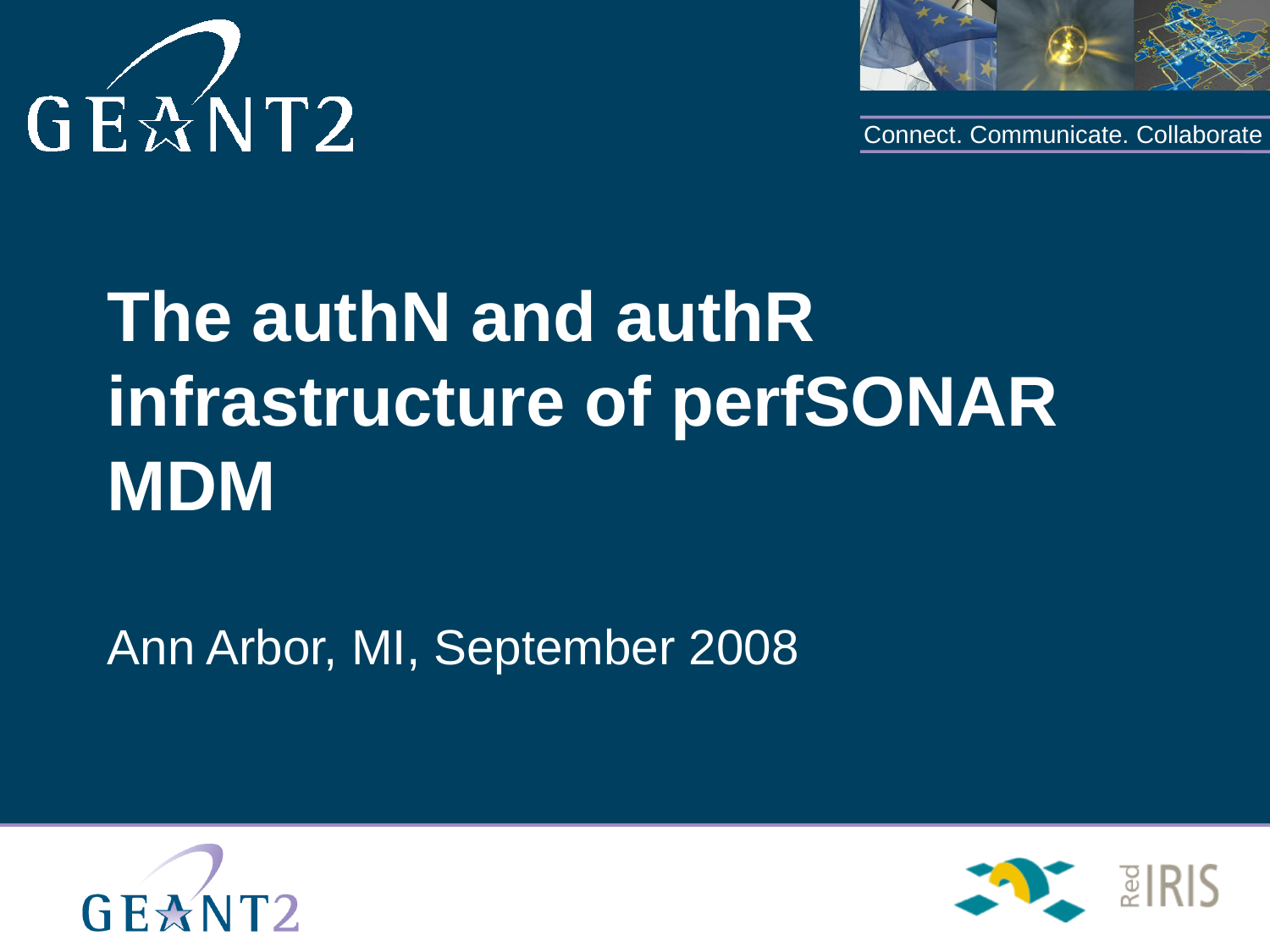

# The authN and authR infrastructure of perfSONAR MDM

Ann Arbor, MI, September 2008